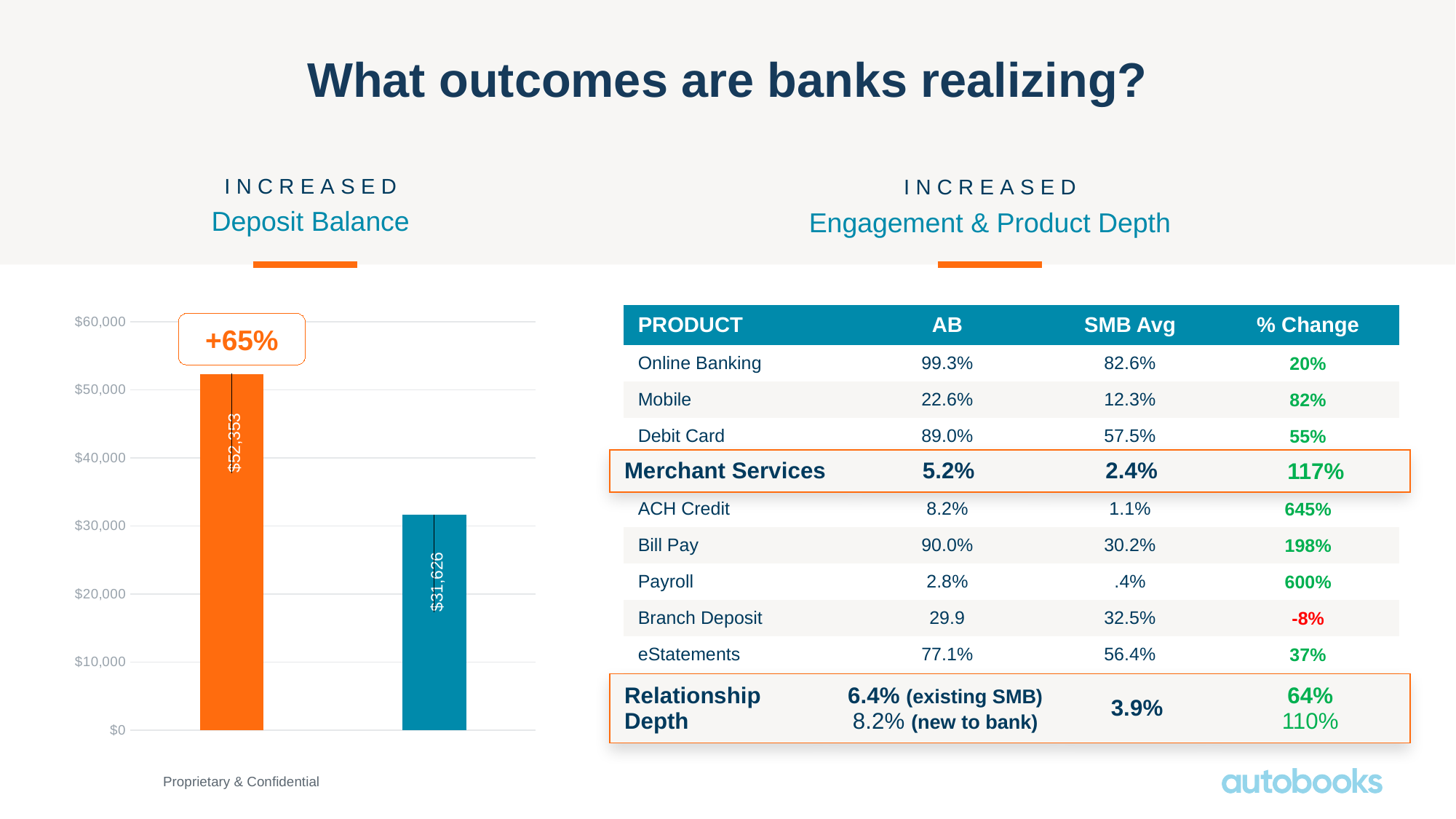

# What outcomes are banks realizing?
INCREASED
Deposit Balance
INCREASED
Engagement & Product Depth

### Chart

| Category |  |
|---|---|
| Autobooks Cohort | 52353.0 |
| SMB Cohort | 31626.0 |
| PRODUCT | AB | SMB Avg | % Change |
| --- | --- | --- | --- |
| Online Banking | 99.3% | 82.6% | 20% |
| Mobile | 22.6% | 12.3% | 82% |
| Debit Card | 89.0% | 57.5% | 55% |
| Merchant Services | 5.2% | 2.4% | 117% |
| ACH Credit | 8.2% | 1.1% | 645% |
| Bill Pay | 90.0% | 30.2% | 198% |
| Payroll | 2.8% | .4% | 600% |
| Branch Deposit | 29.9 | 32.5% | -8% |
| eStatements | 77.1% | 56.4% | 37% |
| Relationship Depth | 6.4 (existing SMB) 8.2 (new to bank) | 3.9 | 64% 110% |
+65%
| Merchant Services | 5.2% | 2.4% | 117% |
| --- | --- | --- | --- |
| Relationship Depth | 6.4% (existing SMB) 8.2% (new to bank) | 3.9% | 64% 110% |
| --- | --- | --- | --- |
Proprietary & Confidential